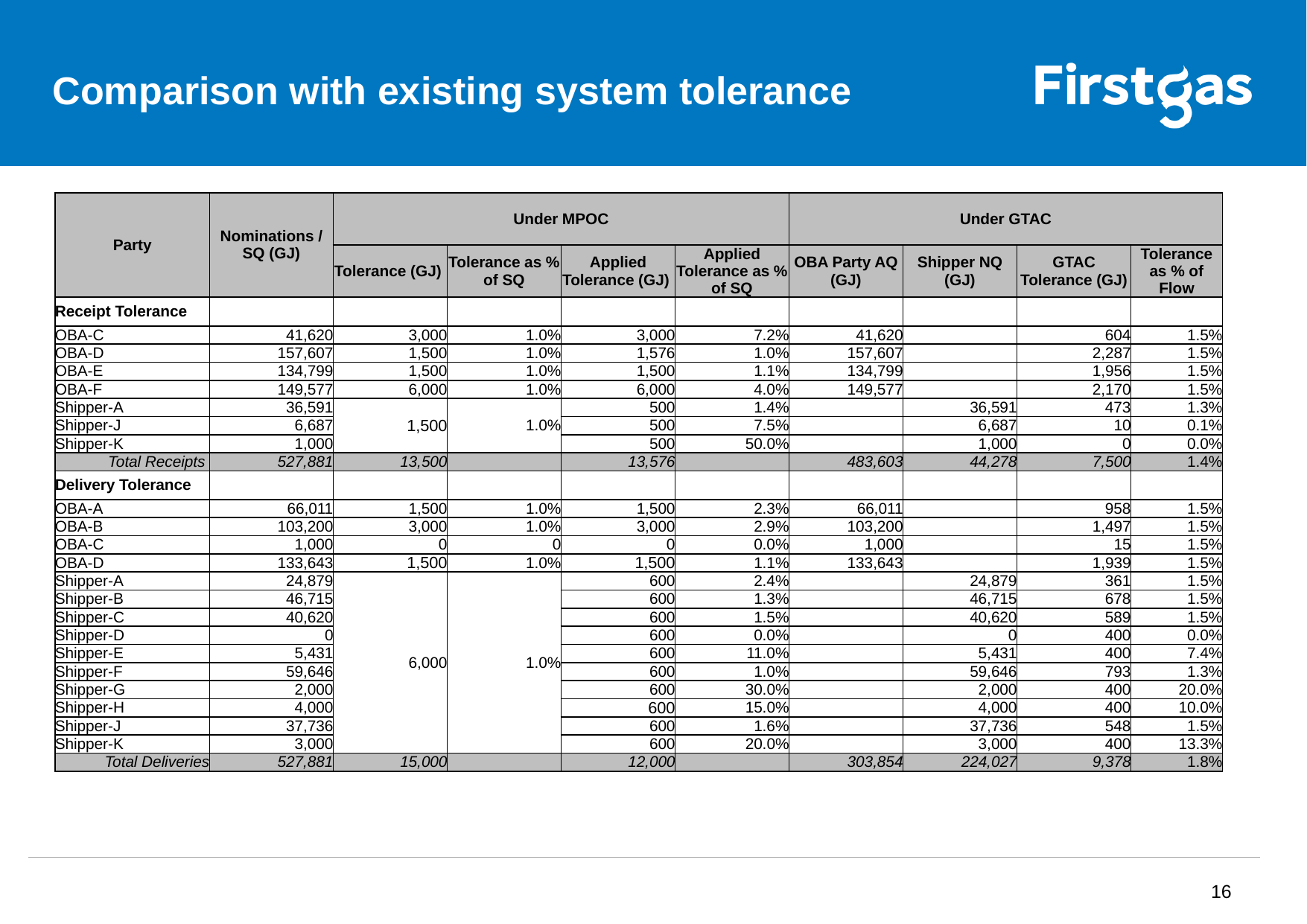

# Comparison with existing system tolerance
| Party | Nominations / SQ (GJ) | Under MPOC |  |  |  | Under GTAC |  |  |  |
| --- | --- | --- | --- | --- | --- | --- | --- | --- | --- |
|  |  | Tolerance (GJ) | Tolerance as % of SQ | Applied Tolerance (GJ) | Applied Tolerance as % of SQ | OBA Party AQ (GJ) | Shipper NQ (GJ) | GTAC Tolerance (GJ) | Tolerance as % of Flow |
| Receipt Tolerance |  |  |  |  |  |  |  |  |  |
| OBA-C | 41,620 | 3,000 | 1.0% | 3,000 | 7.2% | 41,620 |  | 604 | 1.5% |
| OBA-D | 157,607 | 1,500 | 1.0% | 1,576 | 1.0% | 157,607 |  | 2,287 | 1.5% |
| OBA-E | 134,799 | 1,500 | 1.0% | 1,500 | 1.1% | 134,799 |  | 1,956 | 1.5% |
| OBA-F | 149,577 | 6,000 | 1.0% | 6,000 | 4.0% | 149,577 |  | 2,170 | 1.5% |
| Shipper-A | 36,591 | 1,500 | 1.0% | 500 | 1.4% |  | 36,591 | 473 | 1.3% |
| Shipper-J | 6,687 |  |  | 500 | 7.5% |  | 6,687 | 10 | 0.1% |
| Shipper-K | 1,000 |  |  | 500 | 50.0% |  | 1,000 | 0 | 0.0% |
| Total Receipts | 527,881 | 13,500 |  | 13,576 |  | 483,603 | 44,278 | 7,500 | 1.4% |
| Delivery Tolerance |  |  |  |  |  |  |  |  |  |
| OBA-A | 66,011 | 1,500 | 1.0% | 1,500 | 2.3% | 66,011 |  | 958 | 1.5% |
| OBA-B | 103,200 | 3,000 | 1.0% | 3,000 | 2.9% | 103,200 |  | 1,497 | 1.5% |
| OBA-C | 1,000 | 0 | 0 | 0 | 0.0% | 1,000 |  | 15 | 1.5% |
| OBA-D | 133,643 | 1,500 | 1.0% | 1,500 | 1.1% | 133,643 |  | 1,939 | 1.5% |
| Shipper-A | 24,879 | 6,000 | 1.0% | 600 | 2.4% |  | 24,879 | 361 | 1.5% |
| Shipper-B | 46,715 |  |  | 600 | 1.3% |  | 46,715 | 678 | 1.5% |
| Shipper-C | 40,620 |  |  | 600 | 1.5% |  | 40,620 | 589 | 1.5% |
| Shipper-D | 0 |  |  | 600 | 0.0% |  | 0 | 400 | 0.0% |
| Shipper-E | 5,431 |  |  | 600 | 11.0% |  | 5,431 | 400 | 7.4% |
| Shipper-F | 59,646 |  |  | 600 | 1.0% |  | 59,646 | 793 | 1.3% |
| Shipper-G | 2,000 |  |  | 600 | 30.0% |  | 2,000 | 400 | 20.0% |
| Shipper-H | 4,000 |  |  | 600 | 15.0% |  | 4,000 | 400 | 10.0% |
| Shipper-J | 37,736 |  |  | 600 | 1.6% |  | 37,736 | 548 | 1.5% |
| Shipper-K | 3,000 |  |  | 600 | 20.0% |  | 3,000 | 400 | 13.3% |
| Total Deliveries | 527,881 | 15,000 |  | 12,000 |  | 303,854 | 224,027 | 9,378 | 1.8% |